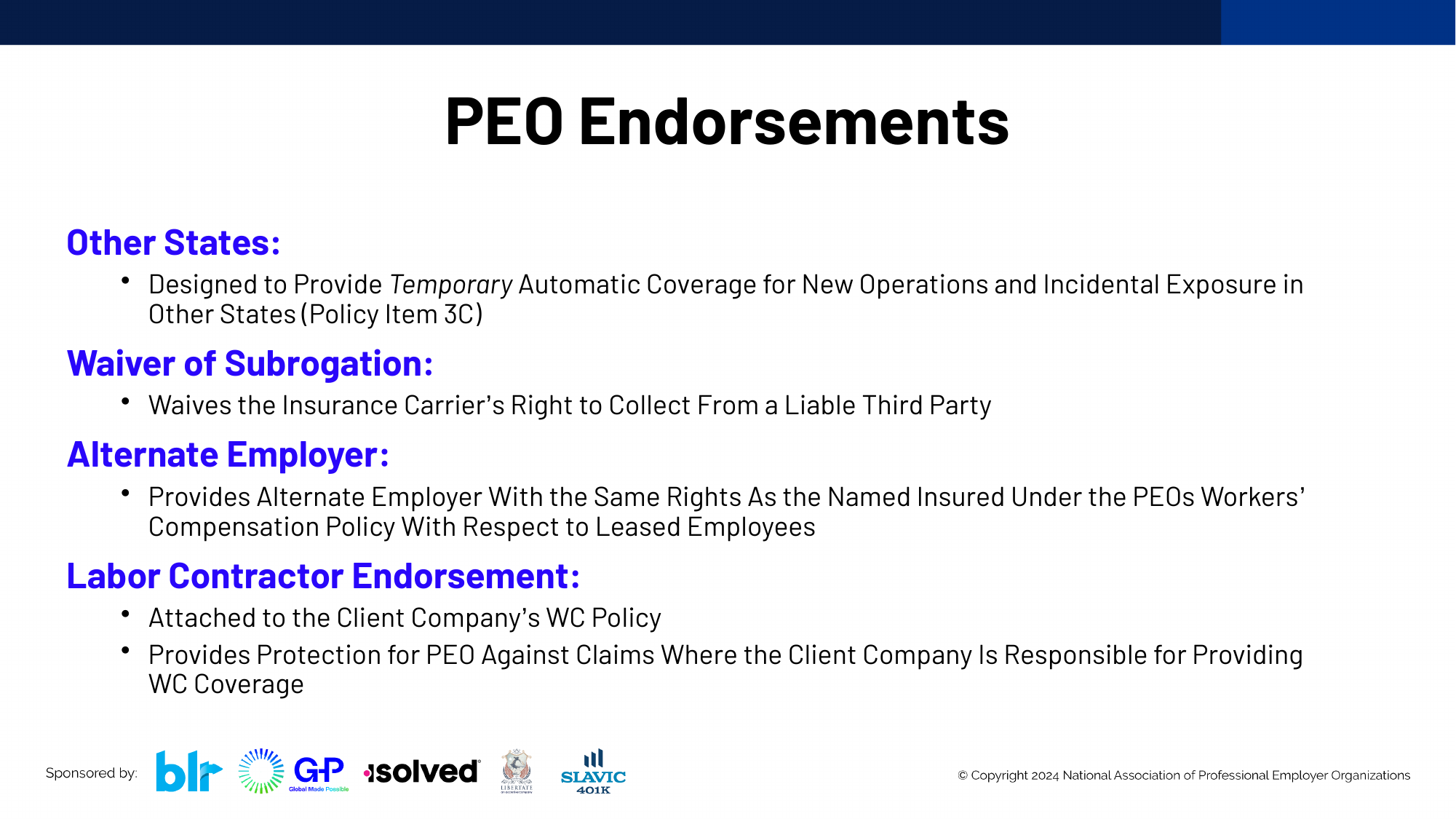

# PEO Endorsements
Other States:
Designed to Provide Temporary Automatic Coverage for New Operations and Incidental Exposure in Other States (Policy Item 3C)
Waiver of Subrogation:
Waives the Insurance Carrier’s Right to Collect From a Liable Third Party
Alternate Employer:
Provides Alternate Employer With the Same Rights As the Named Insured Under the PEOs Workers’ Compensation Policy With Respect to Leased Employees
Labor Contractor Endorsement:
Attached to the Client Company’s WC Policy
Provides Protection for PEO Against Claims Where the Client Company Is Responsible for Providing WC Coverage